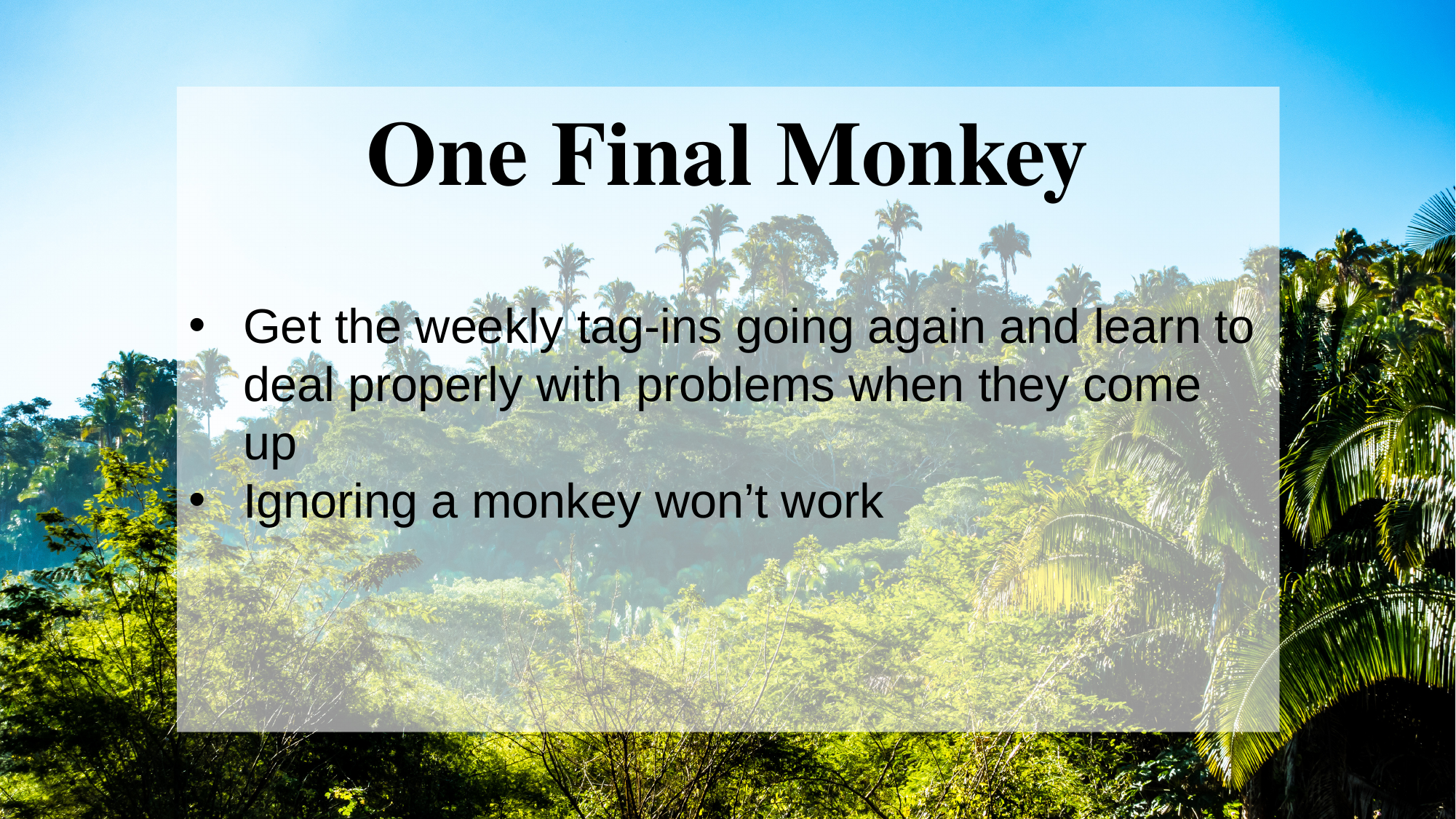

One Final Monkey
Get the weekly tag-ins going again and learn to deal properly with problems when they come up
Ignoring a monkey won’t work